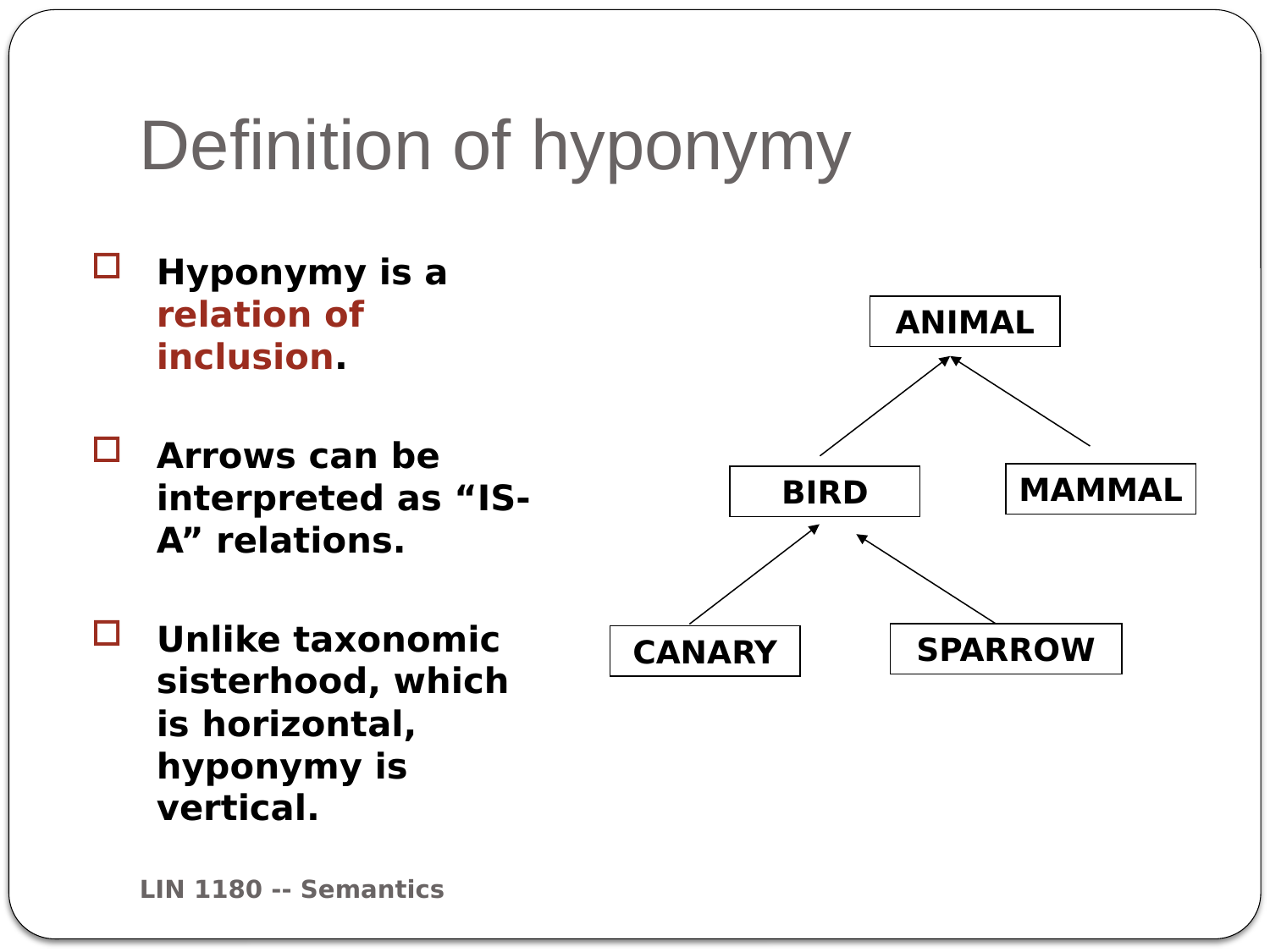

# Definition of hyponymy
Hyponymy is a relation of inclusion.

Arrows can be interpreted as “IS-A” relations.

Unlike taxonomic sisterhood, which is horizontal, hyponymy is vertical.
ANIMAL

MAMMAL
BIRD

SPARROW
CANARY
LIN 1180 -- Semantics